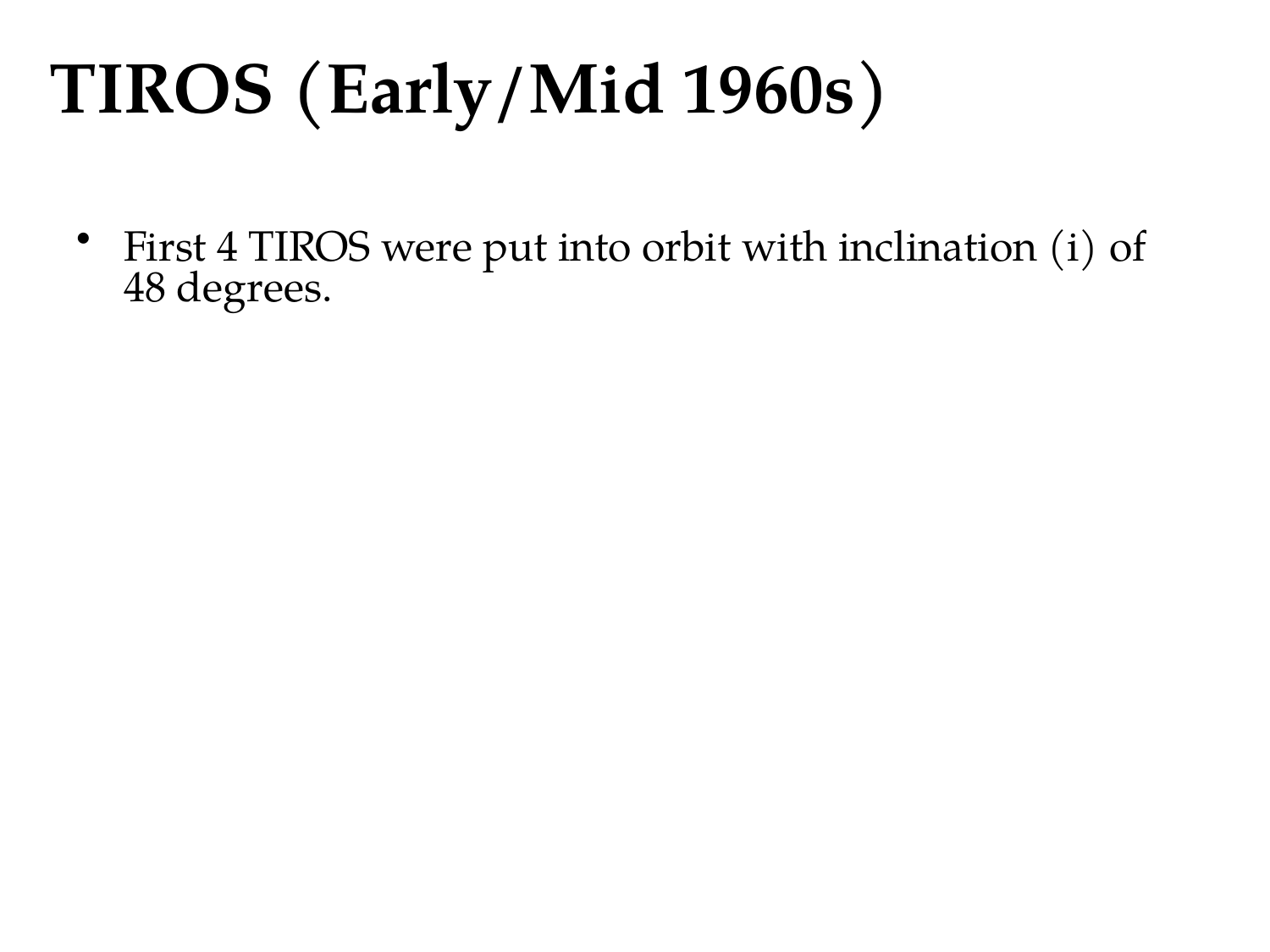

TIROS (Early/Mid 1960s)
First 4 TIROS were put into orbit with inclination (i) of 48 degrees.